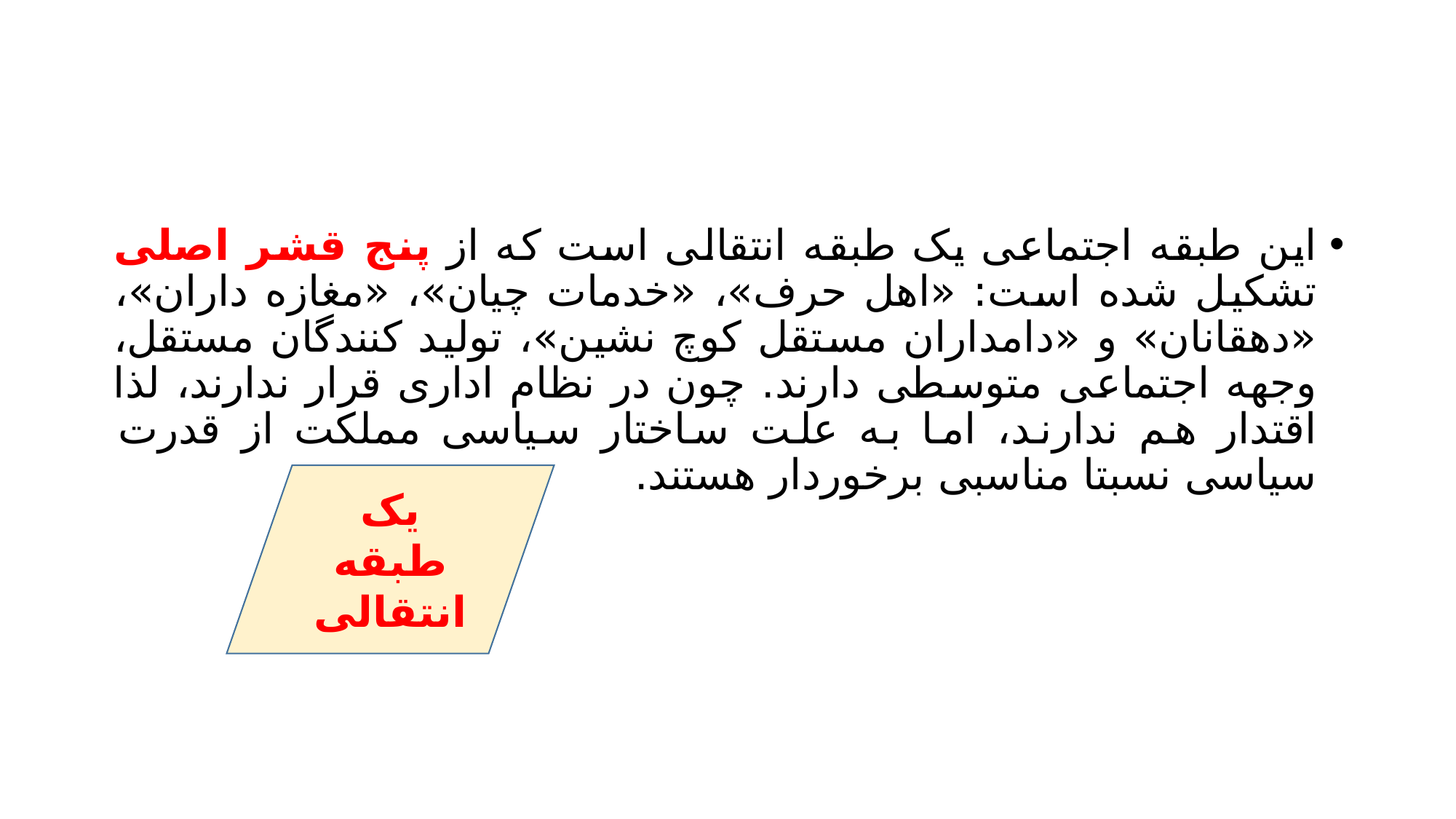

#
این طبقه اجتماعی یک طبقه انتقالی است که از پنج قشر اصلی تشکیل شده است: «اهل حرف»، «خدمات چیان»، «مغازه داران»، «دهقانان» و «دامداران مستقل کوچ نشین»، تولید کنندگان مستقل، وجهه اجتماعی متوسطی دارند. چون در نظام اداری قرار ندارند، لذا اقتدار هم ندارند، اما به علت ساختار سیاسی مملکت از قدرت سیاسی نسبتا مناسبی برخوردار هستند.
یک طبقه انتقالی